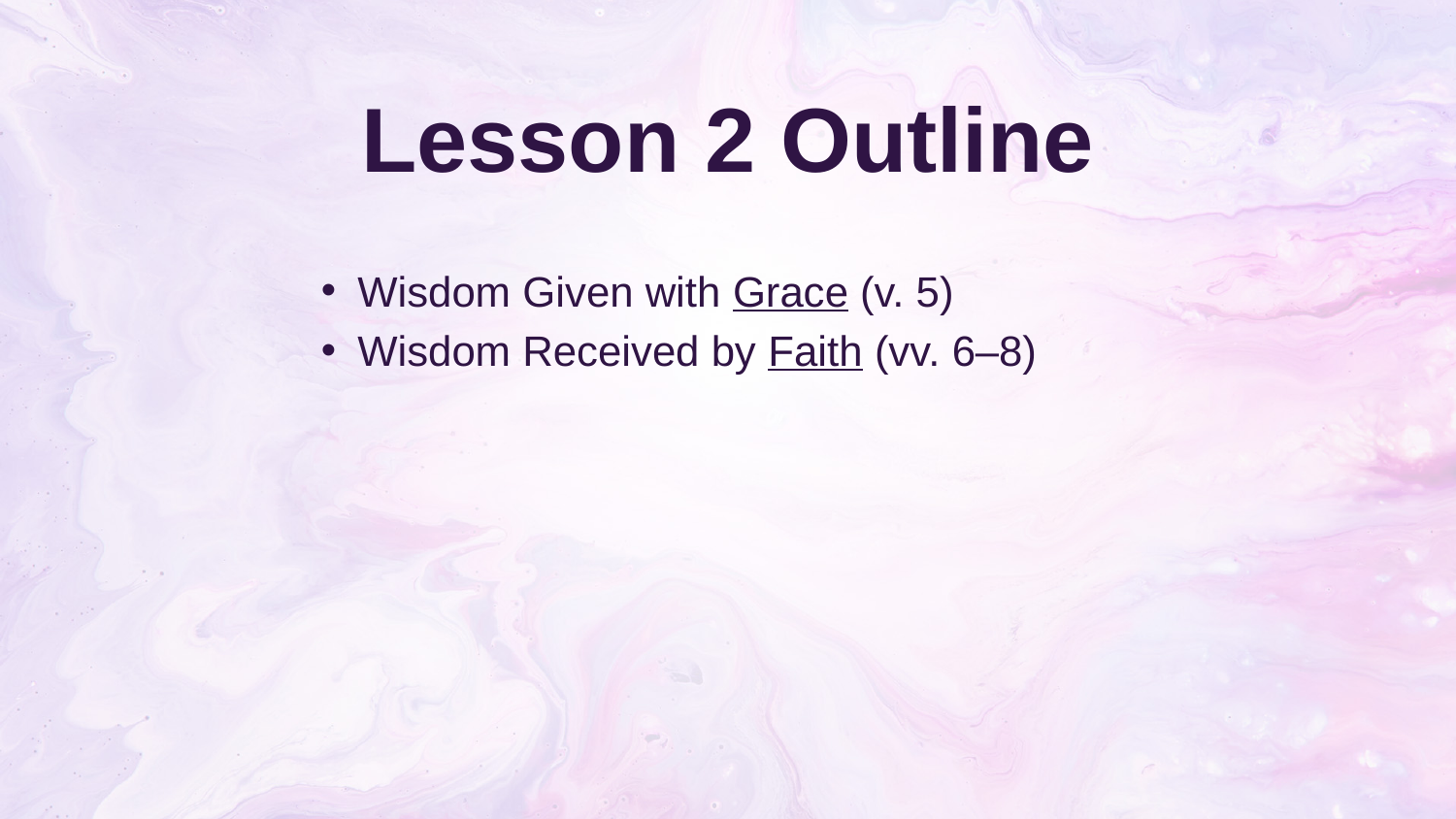

# Lesson 2 Outline
Wisdom Given with Grace (v. 5)
Wisdom Received by Faith (vv. 6–8)